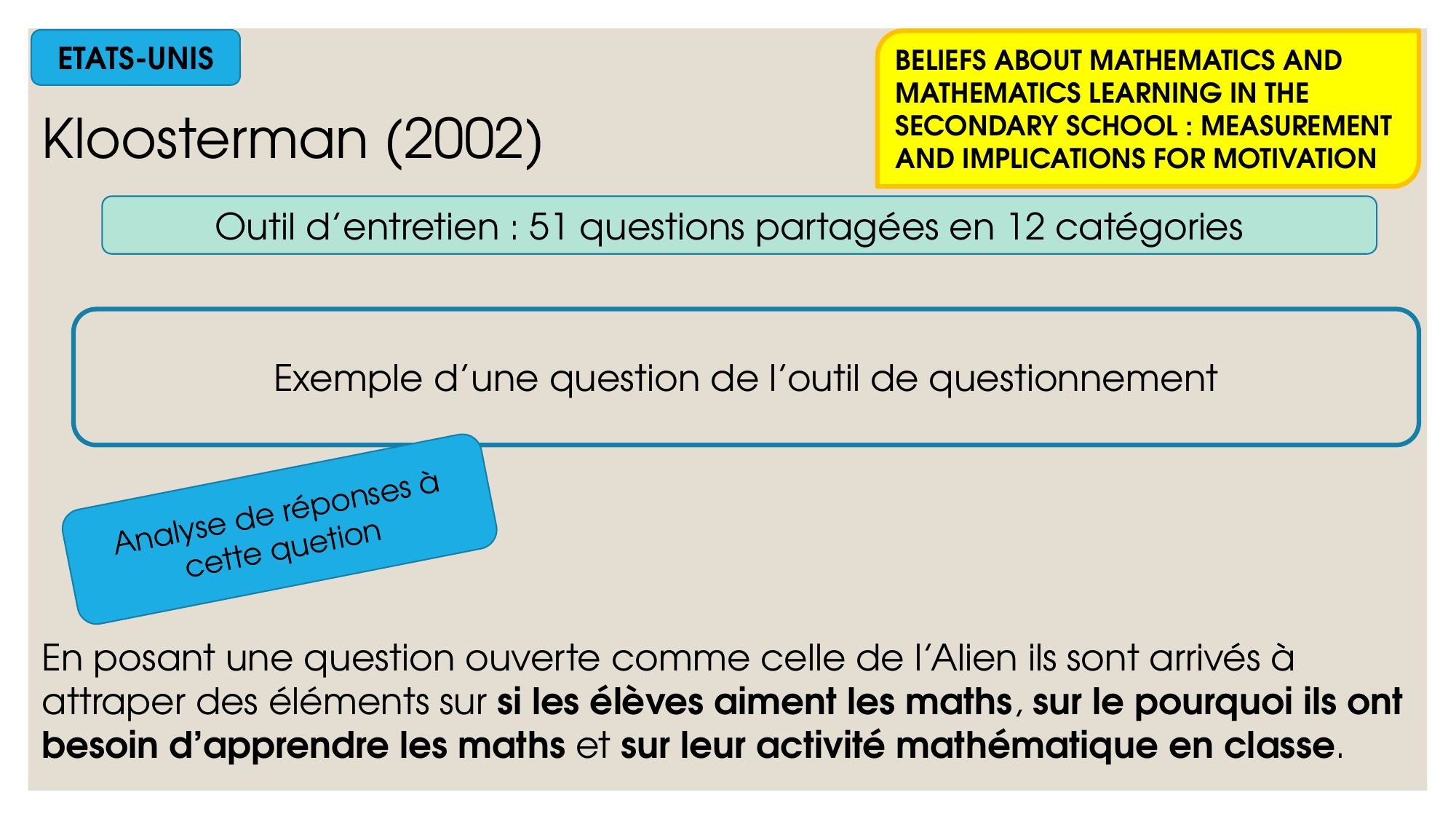

ETATS-UNIS
BELIEFS ABOUT MATHEMATICS AND MATHEMATICS LEARNING IN THE SECONDARY SCHOOL : MEASUREMENT AND IMPLICATIONS FOR MOTIVATION
Kloosterman (2002)

Outil d’entretien : 51 questions partagées en 12 catégories

Exemple d’une question de l’outil de questionnement
Analyse de réponses à cette quetion
En posant une question ouverte comme celle de l’Alien ils sont arrivés à attraper des éléments sur si les élèves aiment les maths, sur le pourquoi ils ont besoin d’apprendre les maths et sur leur activité mathématique en classe.